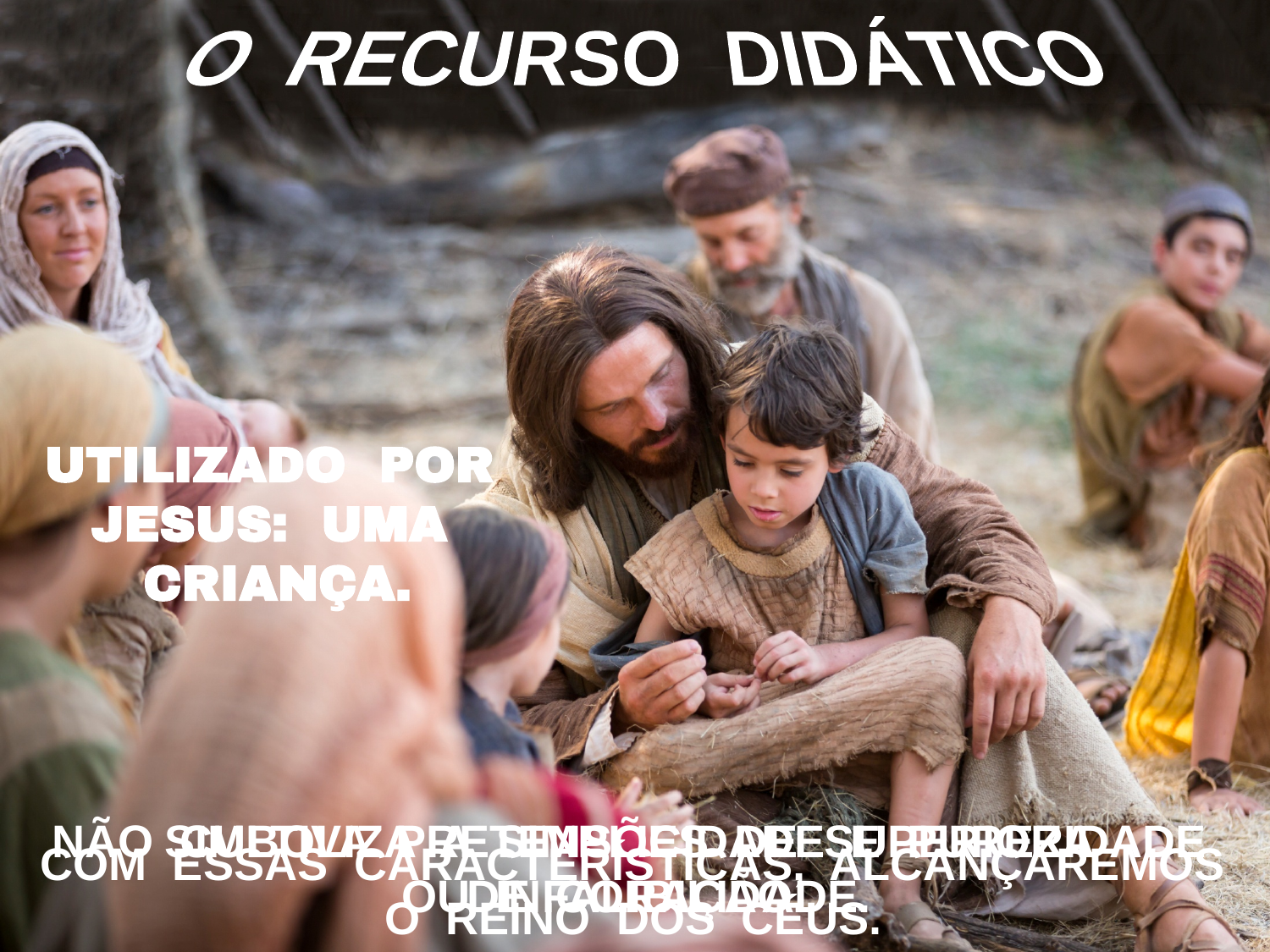

O  RECURSO  DIDÁTICO
UTILIZADO  POR  JESUS:  UMA  CRIANÇA.
SIMBOLIZA  A  SIMPLICIDADE  E  PUREZA
DE  CORAÇÃO.
NÃO  CULTIVA  PRETENSÕES  DE  SUPERIORIDADE  OU  INFALIBILIDADE.
COM  ESSAS  CARACTERÍSTICAS,  ALCANÇAREMOS
O  REINO  DOS  CÉUS.